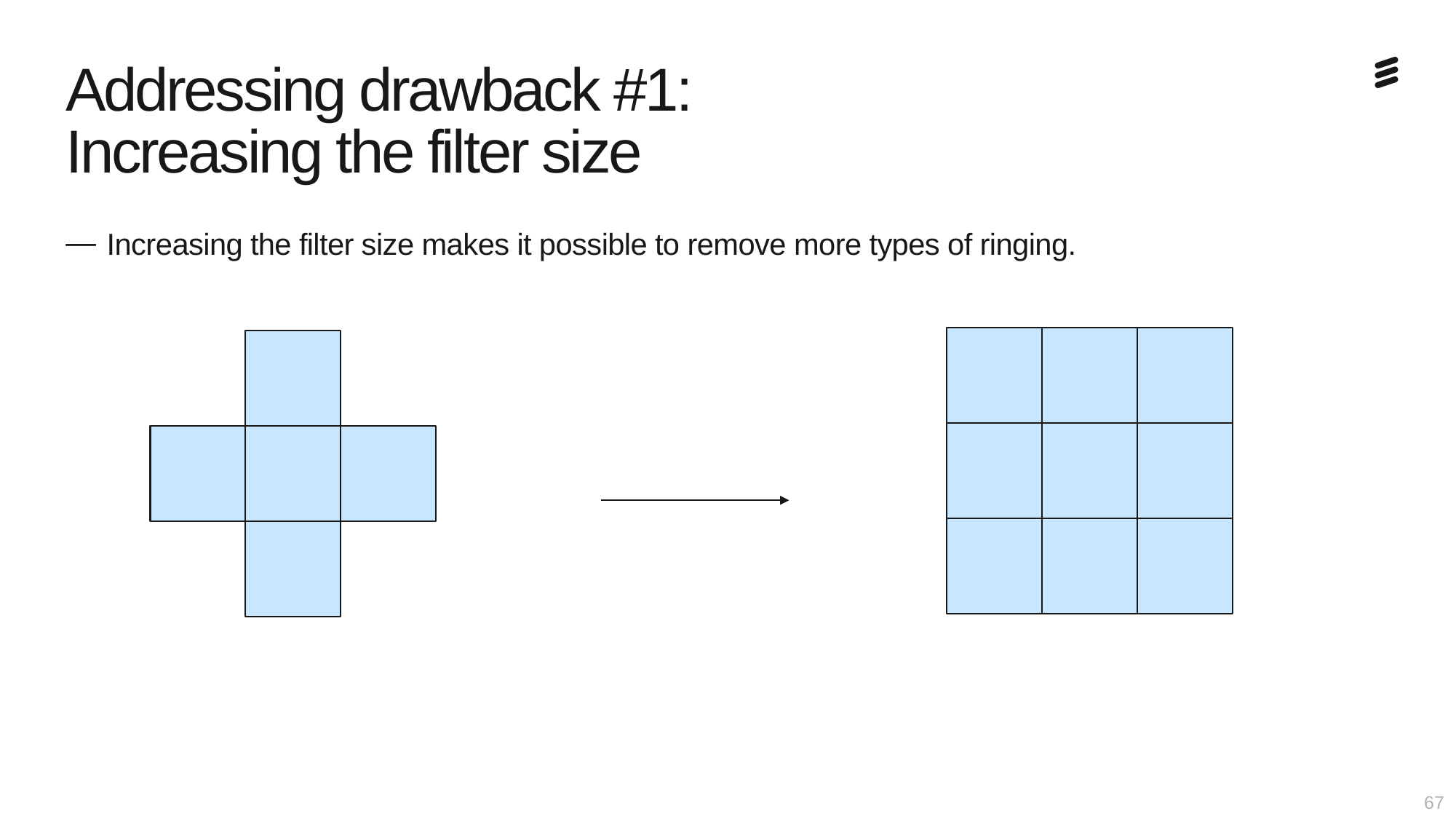

# Addressing drawback #1: Increasing the filter size

Increasing the filter size makes it possible to remove more types of ringing.

67